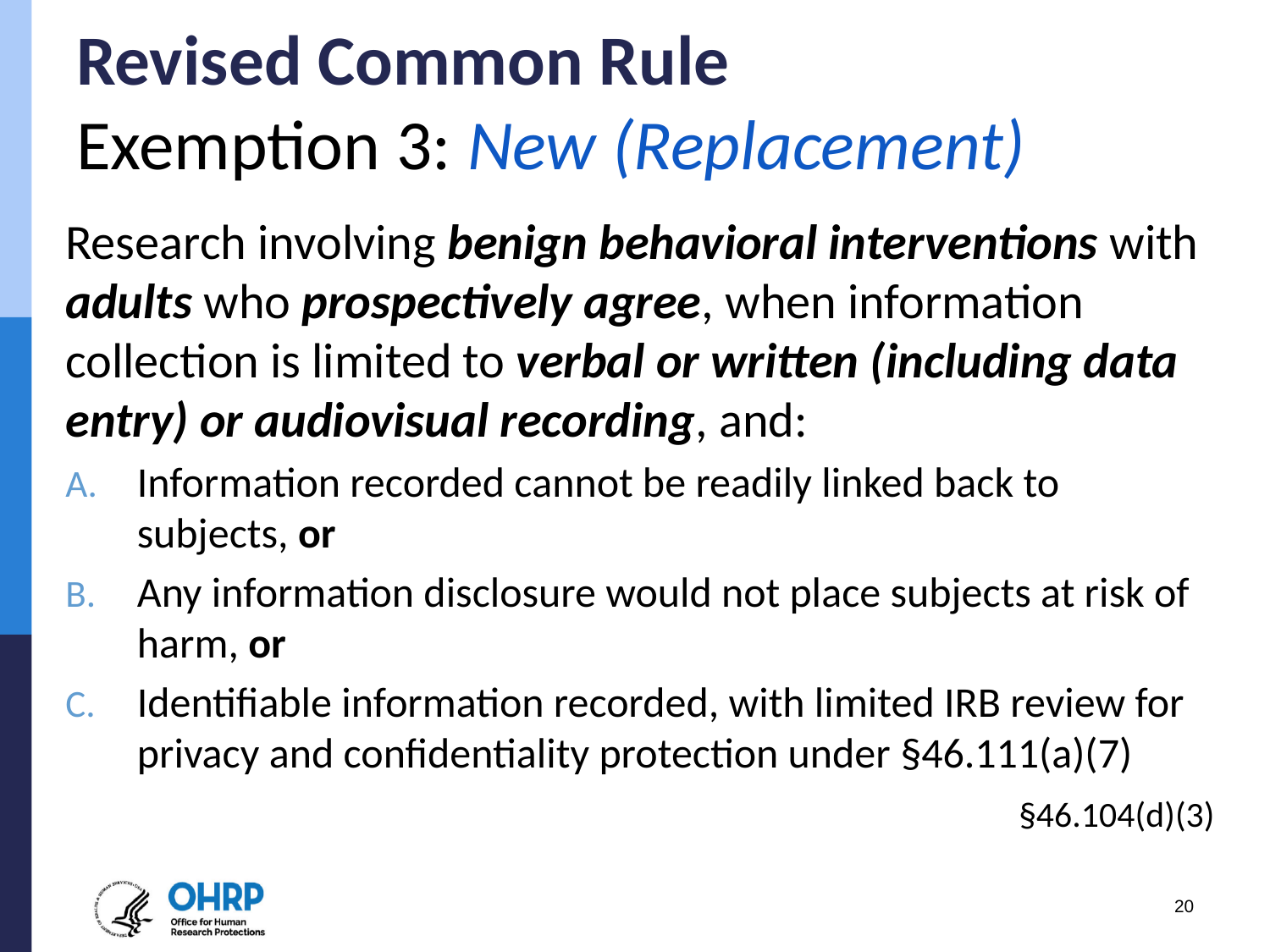

# Revised Common Rule Exemption 3: New (Replacement)
Research involving benign behavioral interventions with adults who prospectively agree, when information collection is limited to verbal or written (including data entry) or audiovisual recording, and:
Information recorded cannot be readily linked back to subjects, or
Any information disclosure would not place subjects at risk of harm, or
Identifiable information recorded, with limited IRB review for privacy and confidentiality protection under §46.111(a)(7)
			§46.104(d)(3)

20